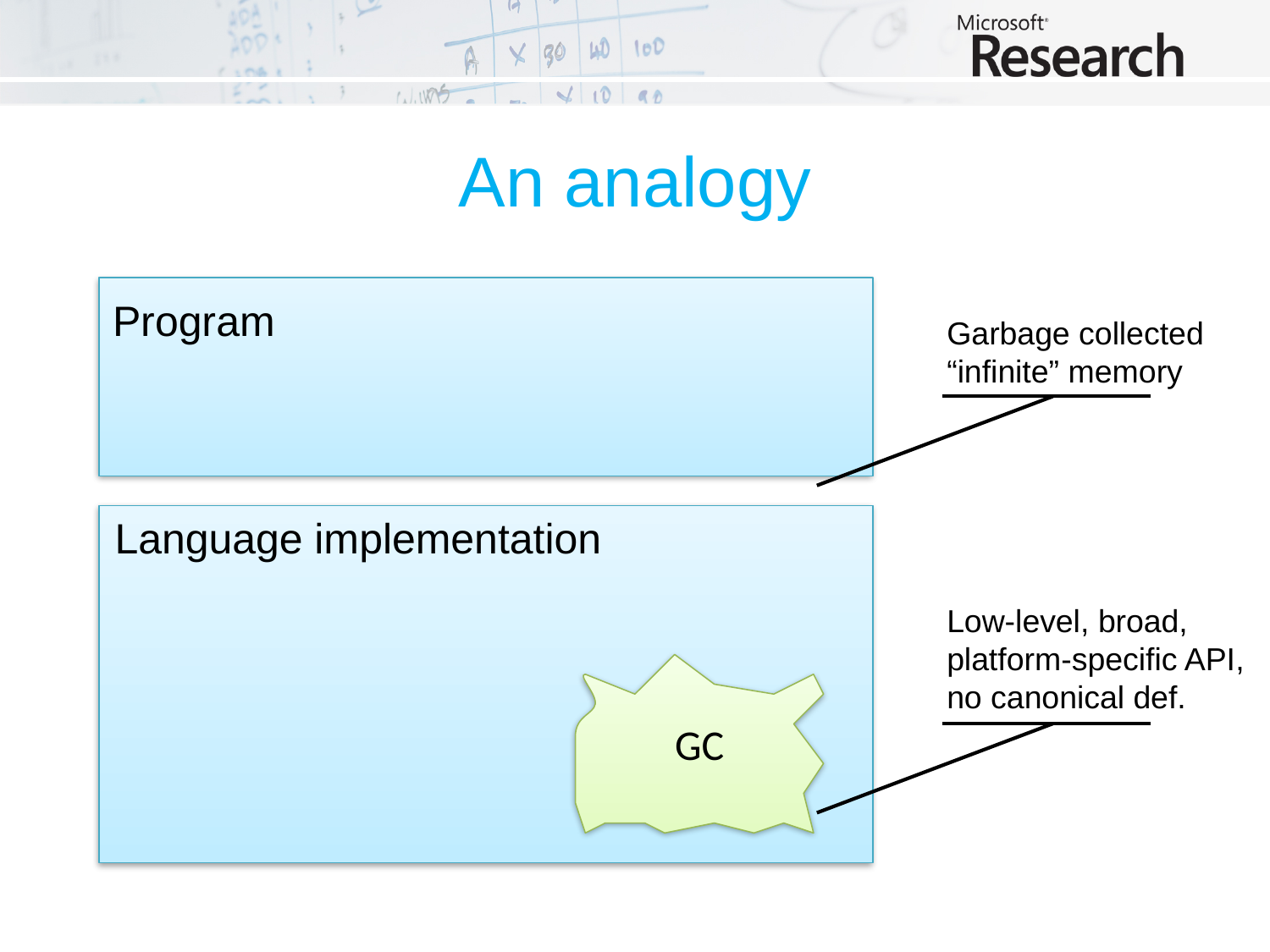

# An analogy

Program
Garbage collected
“infinite” memory

Language implementation

Low-level, broad,
platform-specific API,
no canonical def.
GC